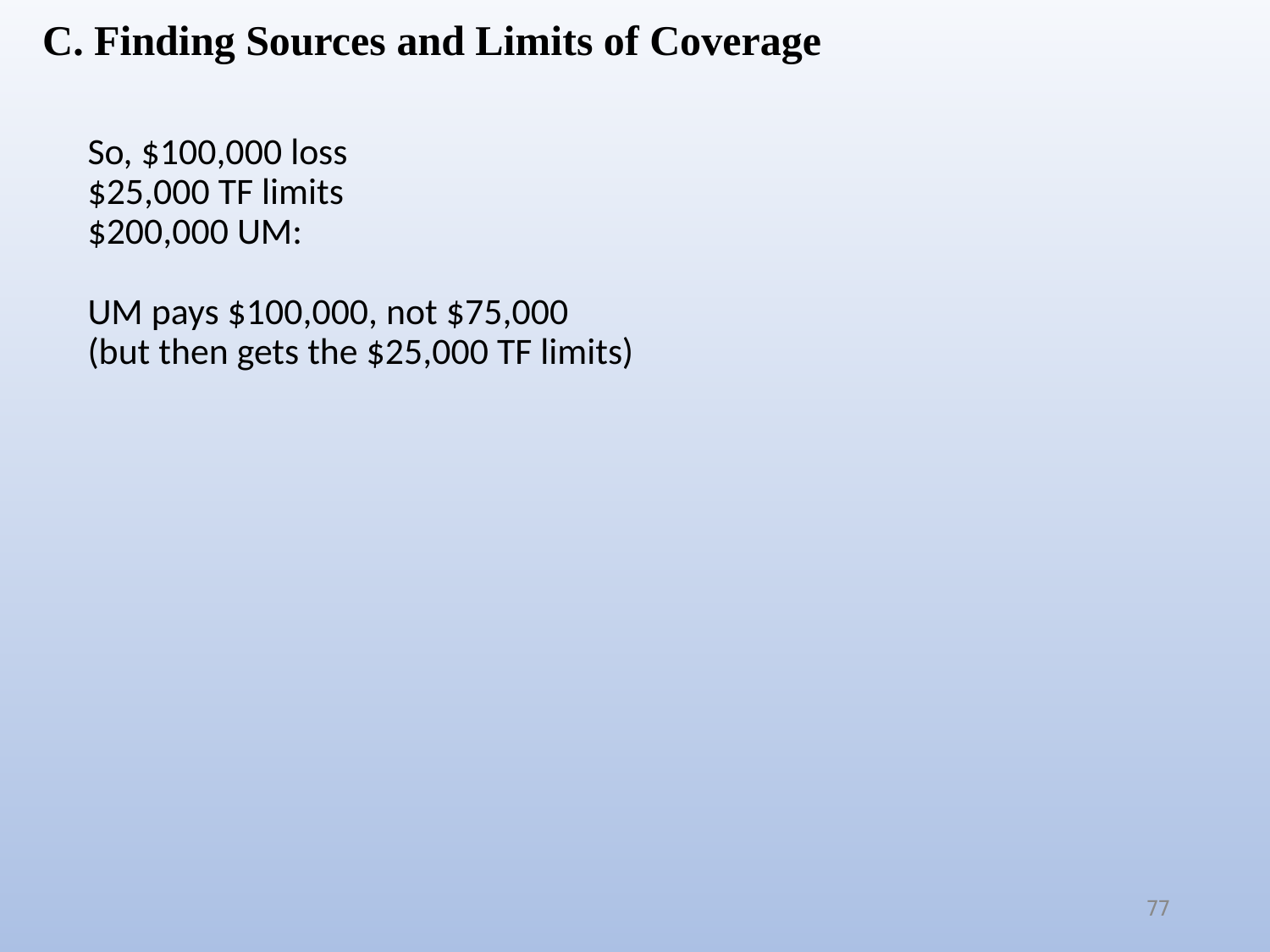

C. Finding Sources and Limits of Coverage
So, $100,000 loss
$25,000 TF limits
$200,000 UM:

UM pays $100,000, not $75,000
(but then gets the $25,000 TF limits)
77